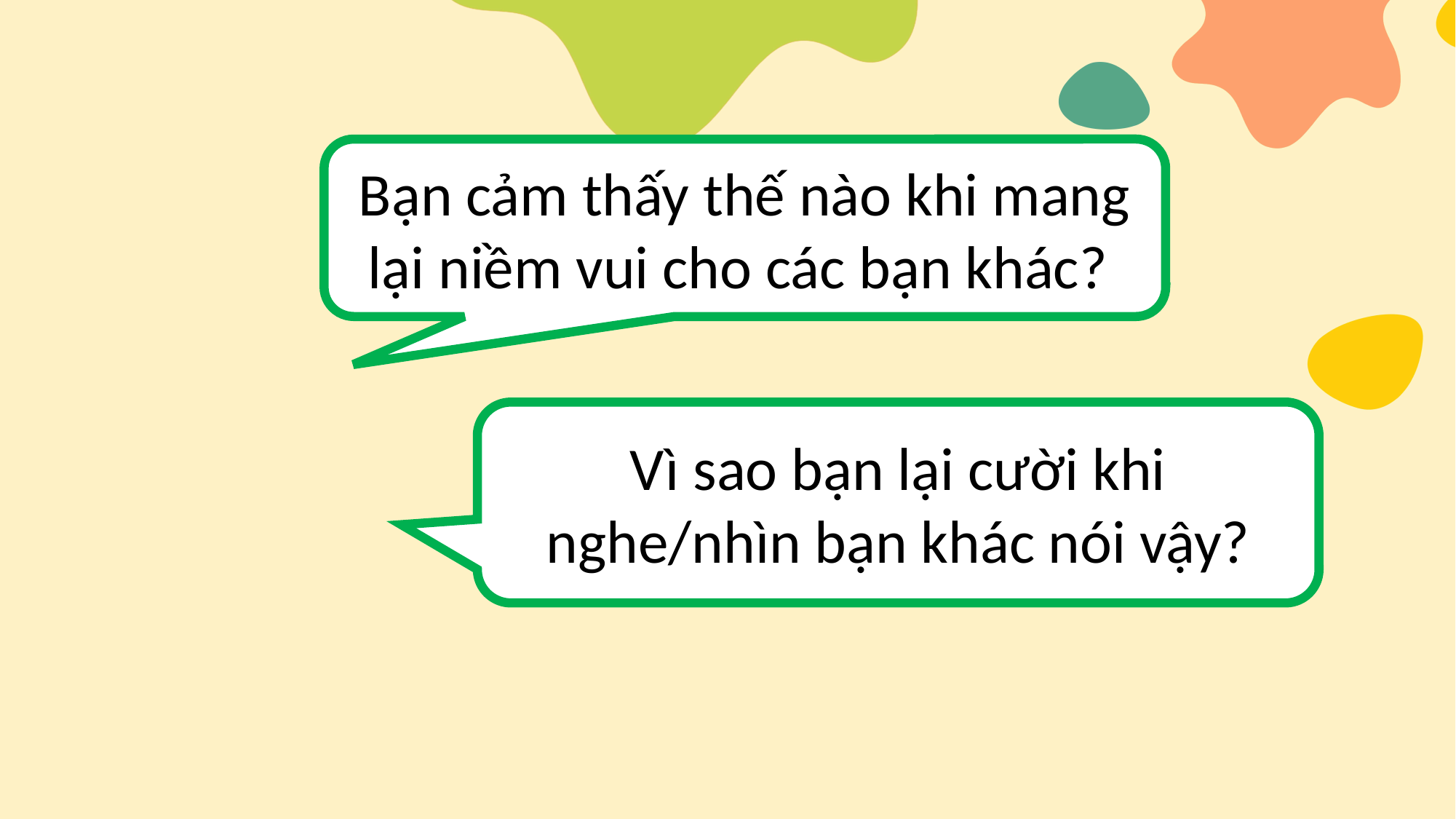

Bạn cảm thấy thế nào khi mang lại niềm vui cho các bạn khác?
Vì sao bạn lại cười khi nghe/nhìn bạn khác nói vậy?